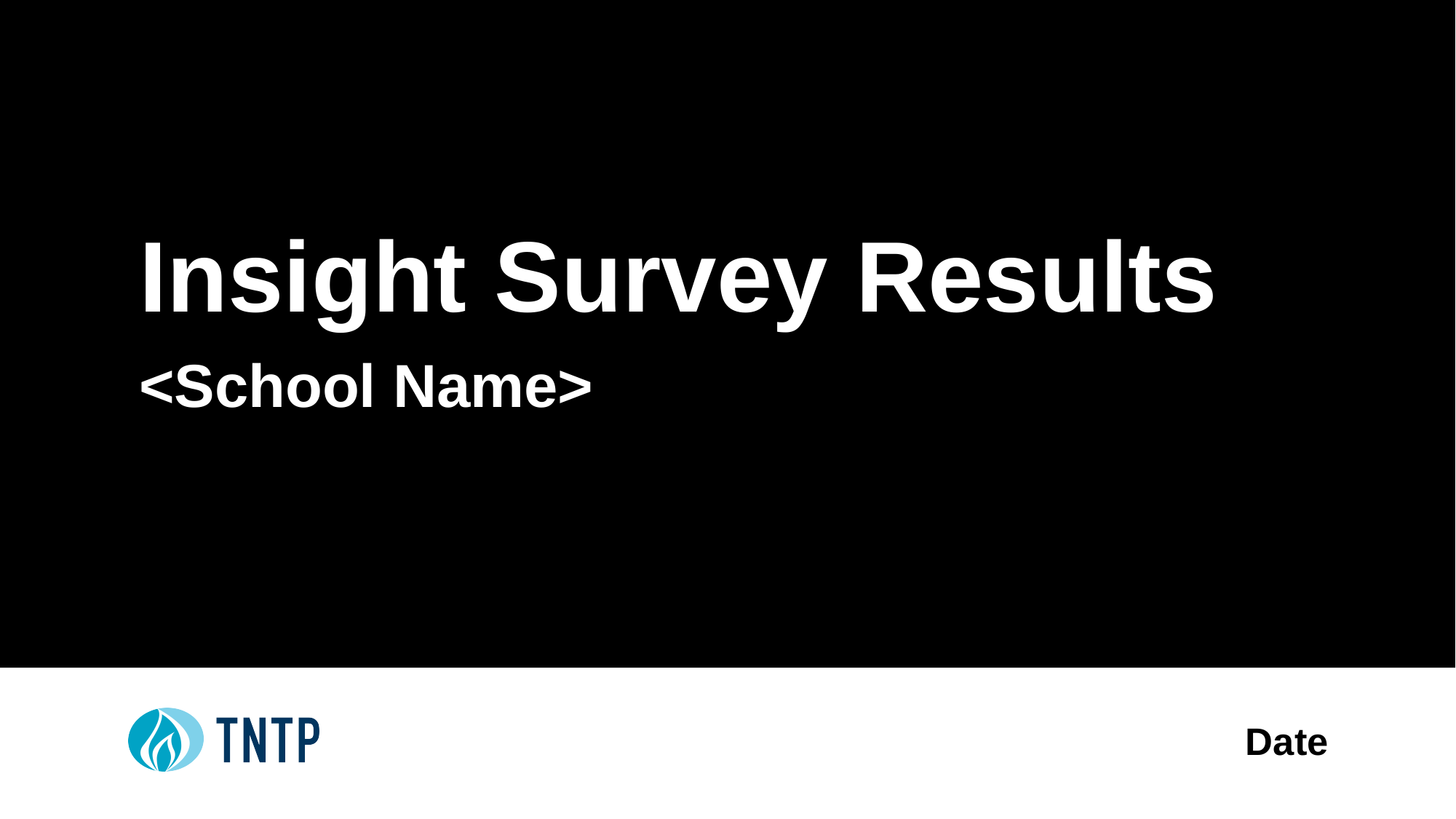

Insight Survey Results
<School Name>
Update:
Change the subtitle to your school’s name
Update:
Change the date to the date you will present these slides to teachers.
Date